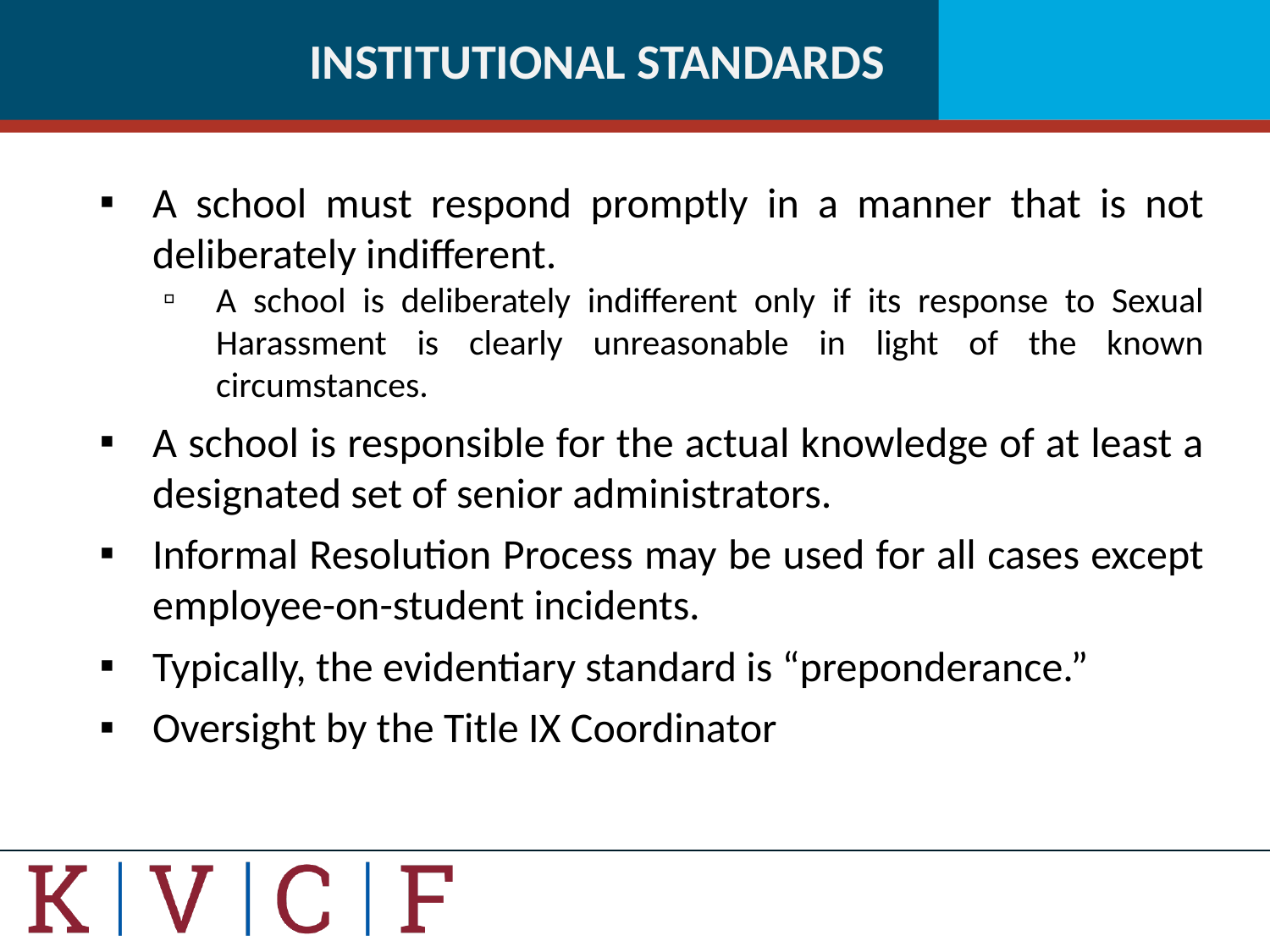

# INSTITUTIONAL STANDARDS
A school must respond promptly in a manner that is not deliberately indifferent.
A school is deliberately indifferent only if its response to Sexual Harassment is clearly unreasonable in light of the known circumstances.
A school is responsible for the actual knowledge of at least a designated set of senior administrators.
Informal Resolution Process may be used for all cases except employee-on-student incidents.
Typically, the evidentiary standard is “preponderance.”
Oversight by the Title IX Coordinator